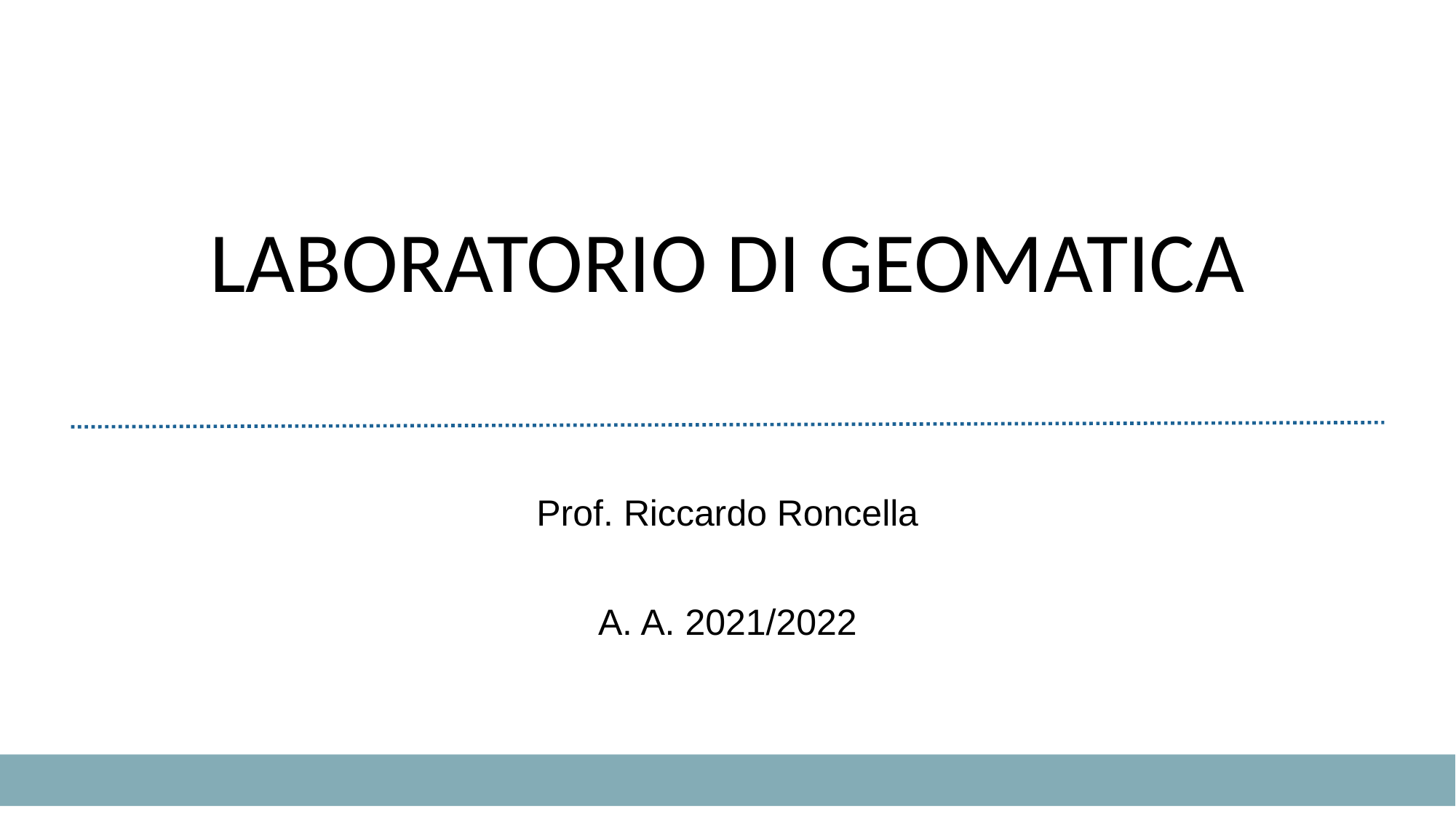

# LABORATORIO DI GEOMATICA

Prof. Riccardo Roncella

A. A. 2021/2022